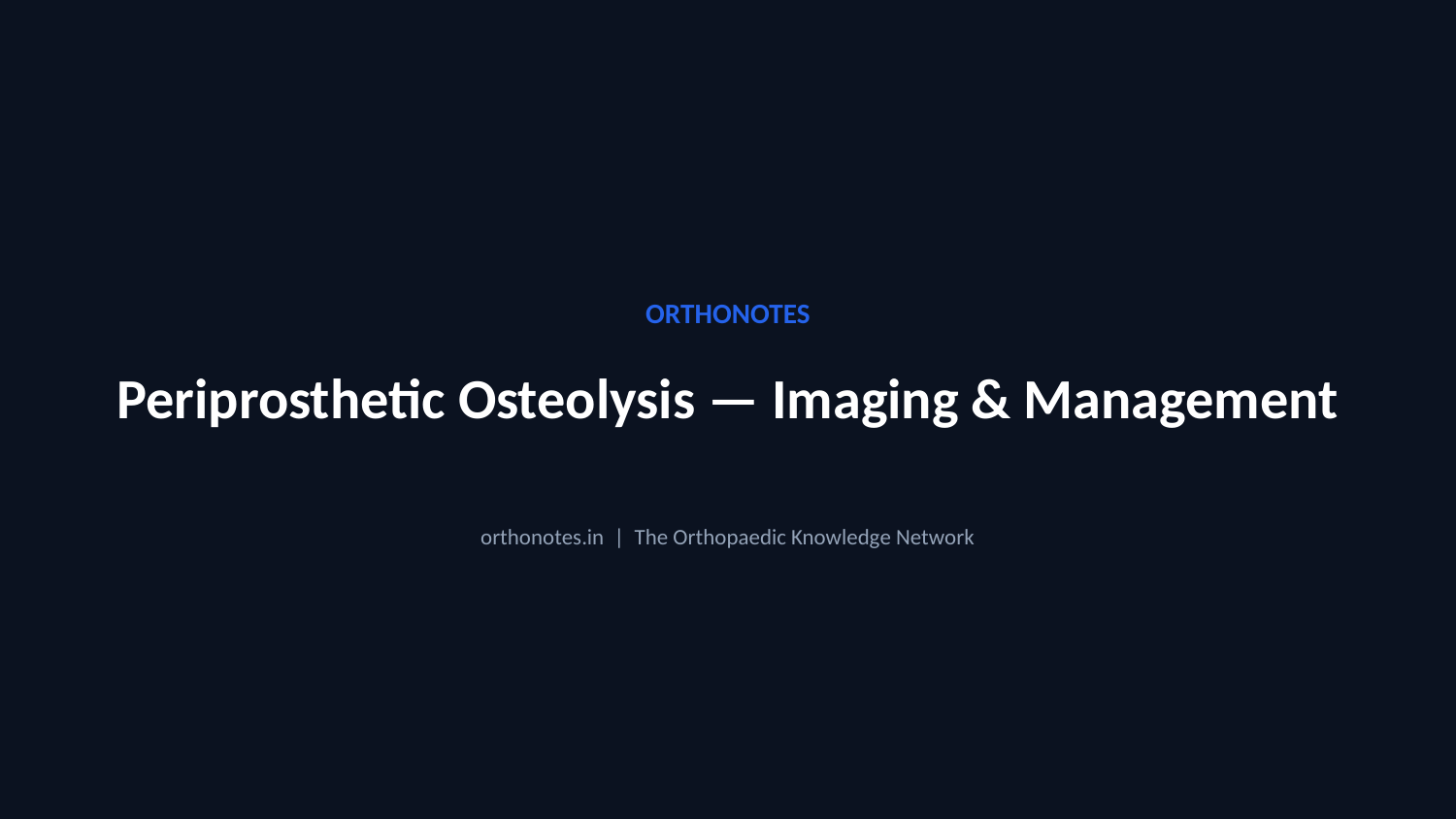

ORTHONOTES
Periprosthetic Osteolysis — Imaging & Management
orthonotes.in  |  The Orthopaedic Knowledge Network